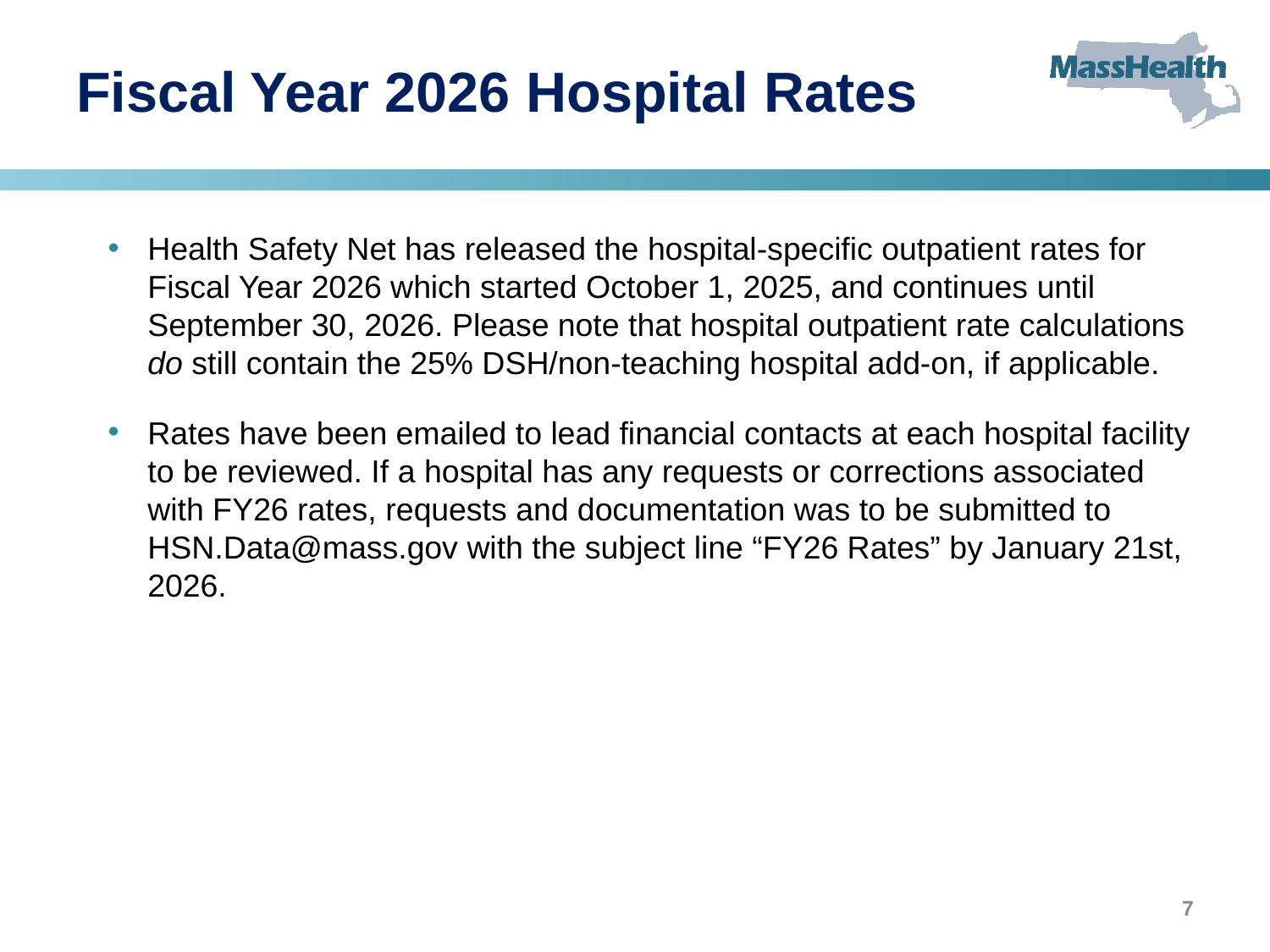

# Fiscal Year 2026 Hospital Rates
Health Safety Net has released the hospital-specific outpatient rates for Fiscal Year 2026 which started October 1, 2025, and continues until September 30, 2026. Please note that hospital outpatient rate calculations do still contain the 25% DSH/non-teaching hospital add-on, if applicable.
Rates have been emailed to lead financial contacts at each hospital facility to be reviewed. If a hospital has any requests or corrections associated with FY26 rates, requests and documentation was to be submitted to HSN.Data@mass.gov with the subject line “FY26 Rates” by January 21st, 2026.
7